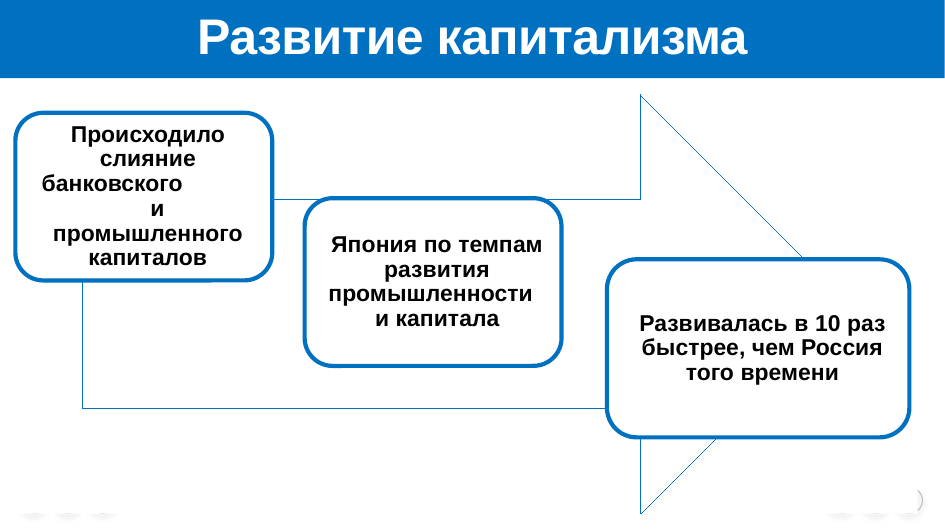

# Развитие капитализма
Происходило слияние банковского               и промышленного капиталов
Япония по темпам развития промышленности   и капитала
Развивалась в 10 раз быстрее, чем Россия того времени